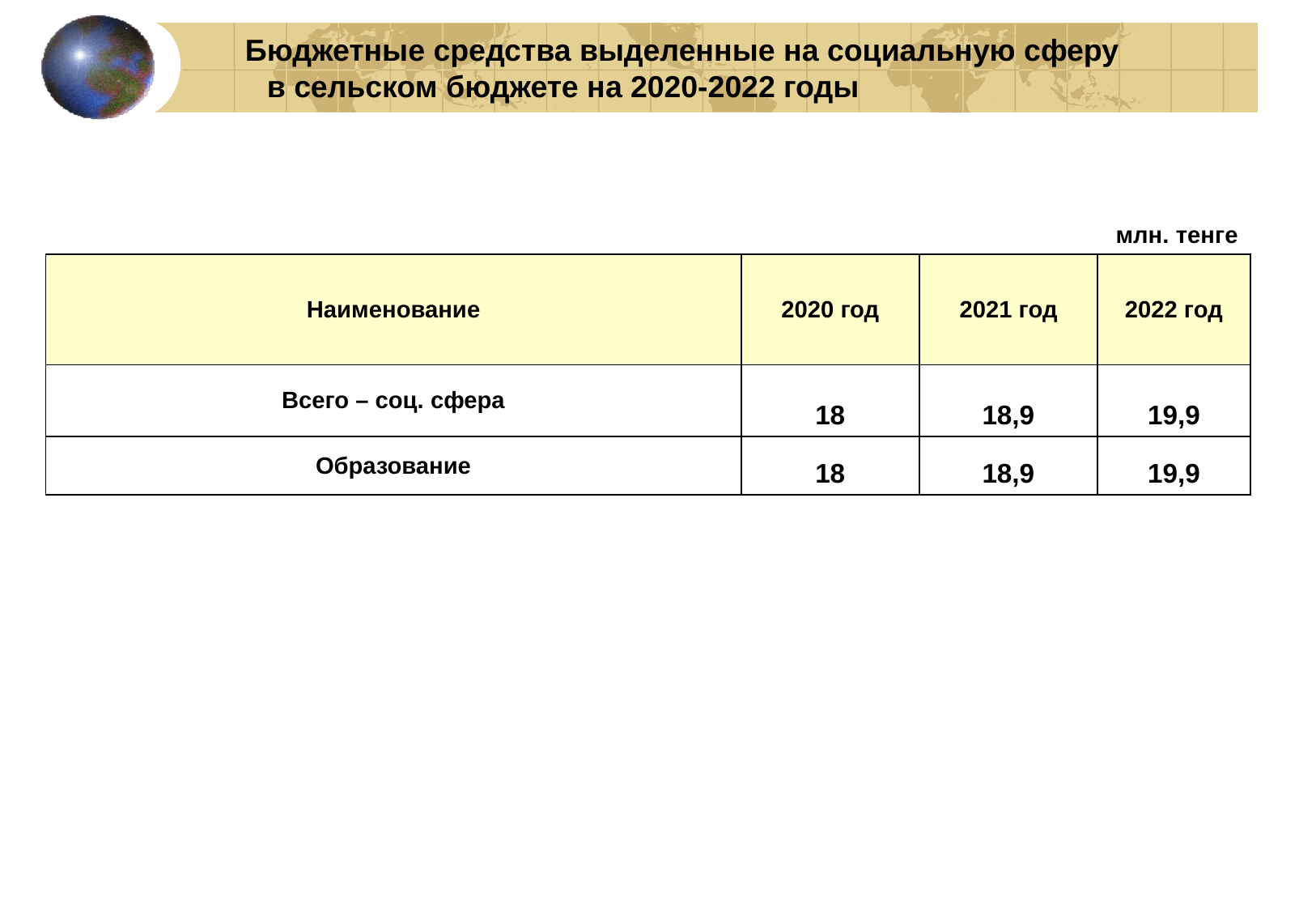

Бюджетные средства выделенные на социальную сферу
в сельском бюджете на 2020-2022 годы
|  |  | млн. тенге |  |
| --- | --- | --- | --- |
| Наименование | 2020 год | 2021 год | 2022 год |
| Всего – соц. сфера | 18 | 18,9 | 19,9 |
| Образование | 18 | 18,9 | 19,9 |